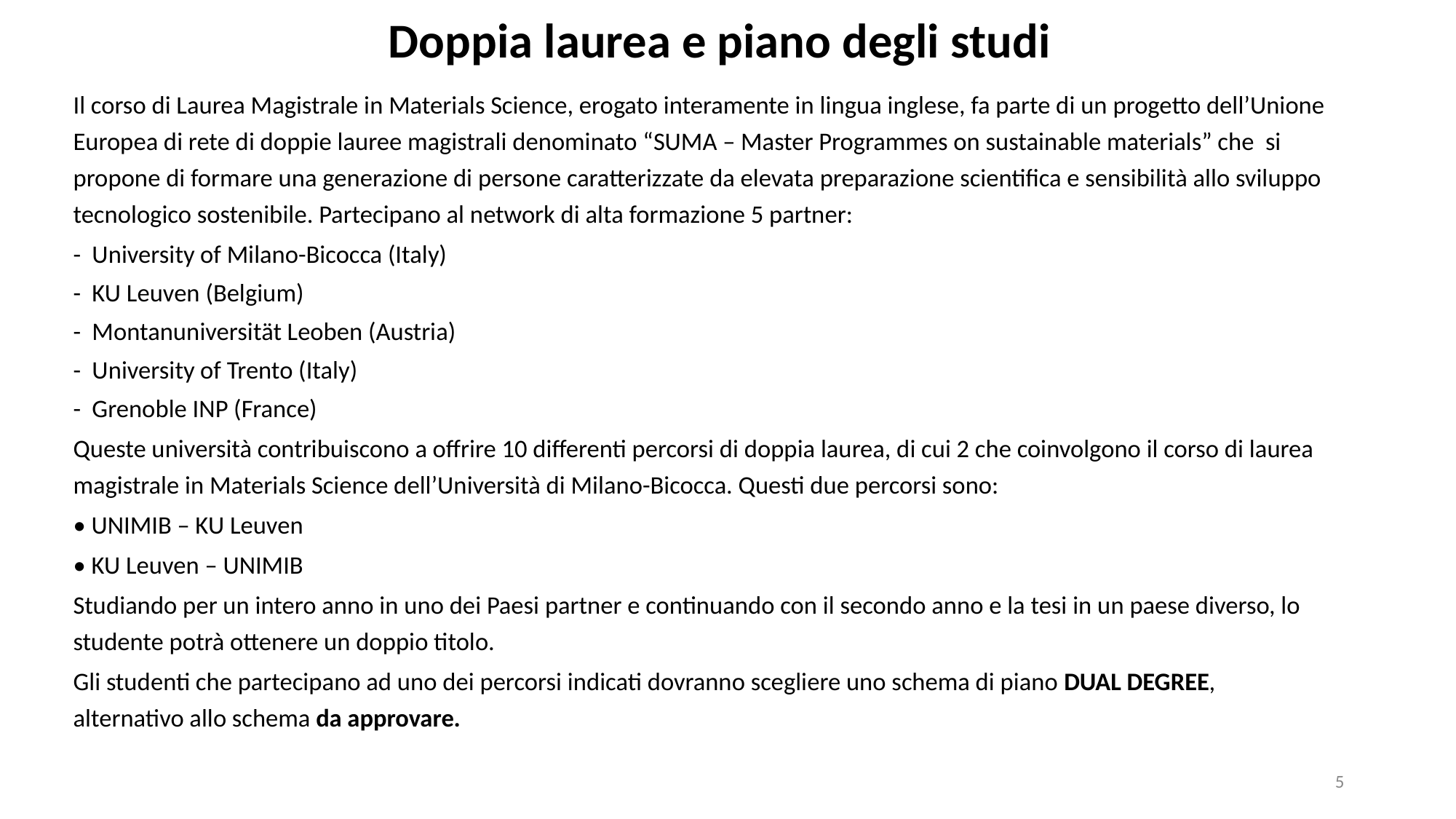

# Doppia laurea e piano degli studi
Il corso di Laurea Magistrale in Materials Science, erogato interamente in lingua inglese, fa parte di un progetto dell’Unione Europea di rete di doppie lauree magistrali denominato “SUMA – Master Programmes on sustainable materials” che  si propone di formare una generazione di persone caratterizzate da elevata preparazione scientifica e sensibilità allo sviluppo tecnologico sostenibile. Partecipano al network di alta formazione 5 partner:
-  University of Milano-Bicocca (Italy)
-  KU Leuven (Belgium)
-  Montanuniversität Leoben (Austria)
-  University of Trento (Italy)
-  Grenoble INP (France)
Queste università contribuiscono a offrire 10 differenti percorsi di doppia laurea, di cui 2 che coinvolgono il corso di laurea magistrale in Materials Science dell’Università di Milano-Bicocca. Questi due percorsi sono:
• UNIMIB – KU Leuven
• KU Leuven – UNIMIB
Studiando per un intero anno in uno dei Paesi partner e continuando con il secondo anno e la tesi in un paese diverso, lo studente potrà ottenere un doppio titolo.
Gli studenti che partecipano ad uno dei percorsi indicati dovranno scegliere uno schema di piano DUAL DEGREE, alternativo allo schema da approvare.

5